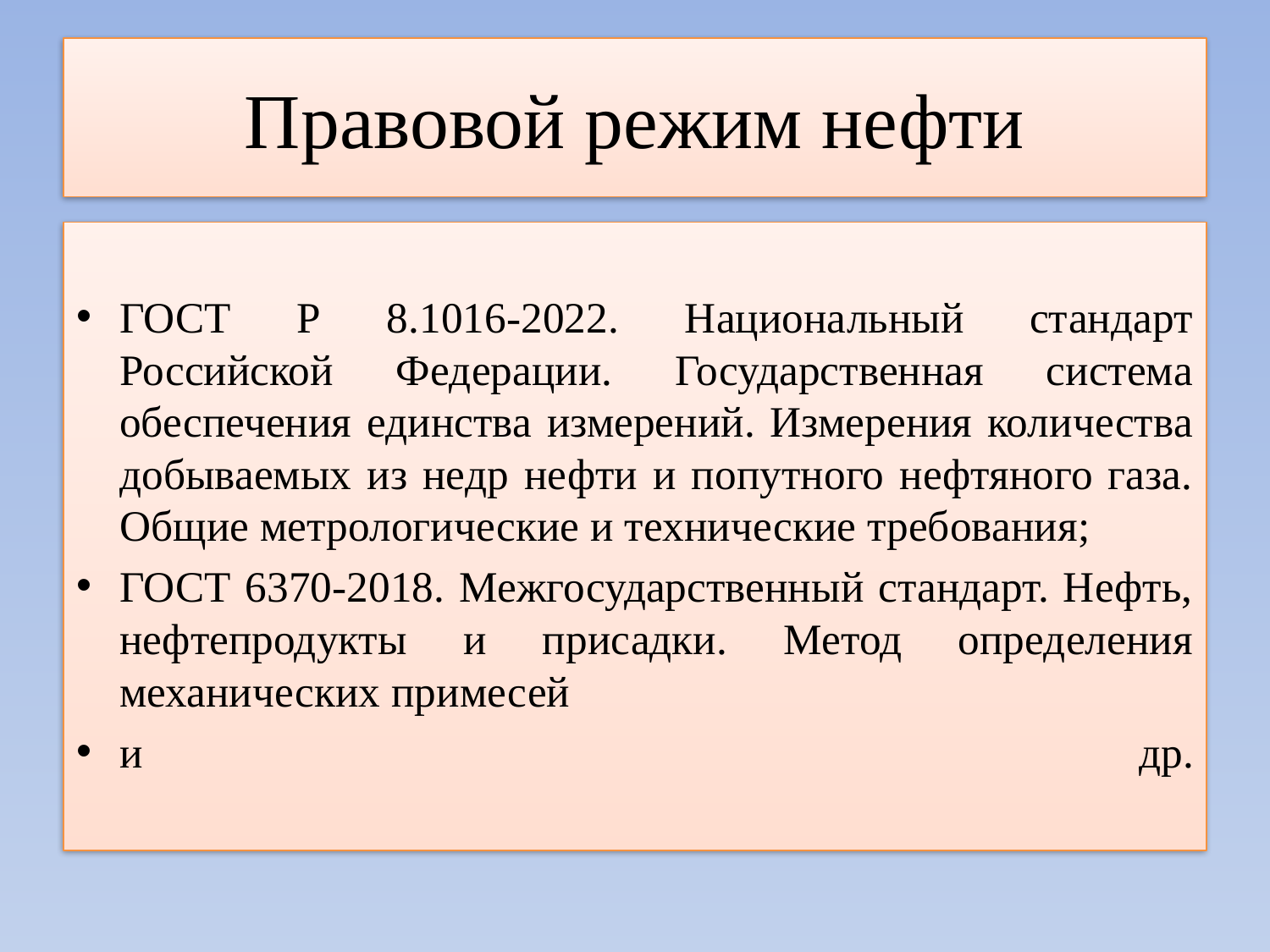

# Правовой режим нефти

ГОСТ Р 8.1016-2022. Национальный стандарт Российской Федерации. Государственная система обеспечения единства измерений. Измерения количества добываемых из недр нефти и попутного нефтяного газа. Общие метрологические и технические требования;
ГОСТ 6370-2018. Межгосударственный стандарт. Нефть, нефтепродукты и присадки. Метод определения механических примесей
и др.